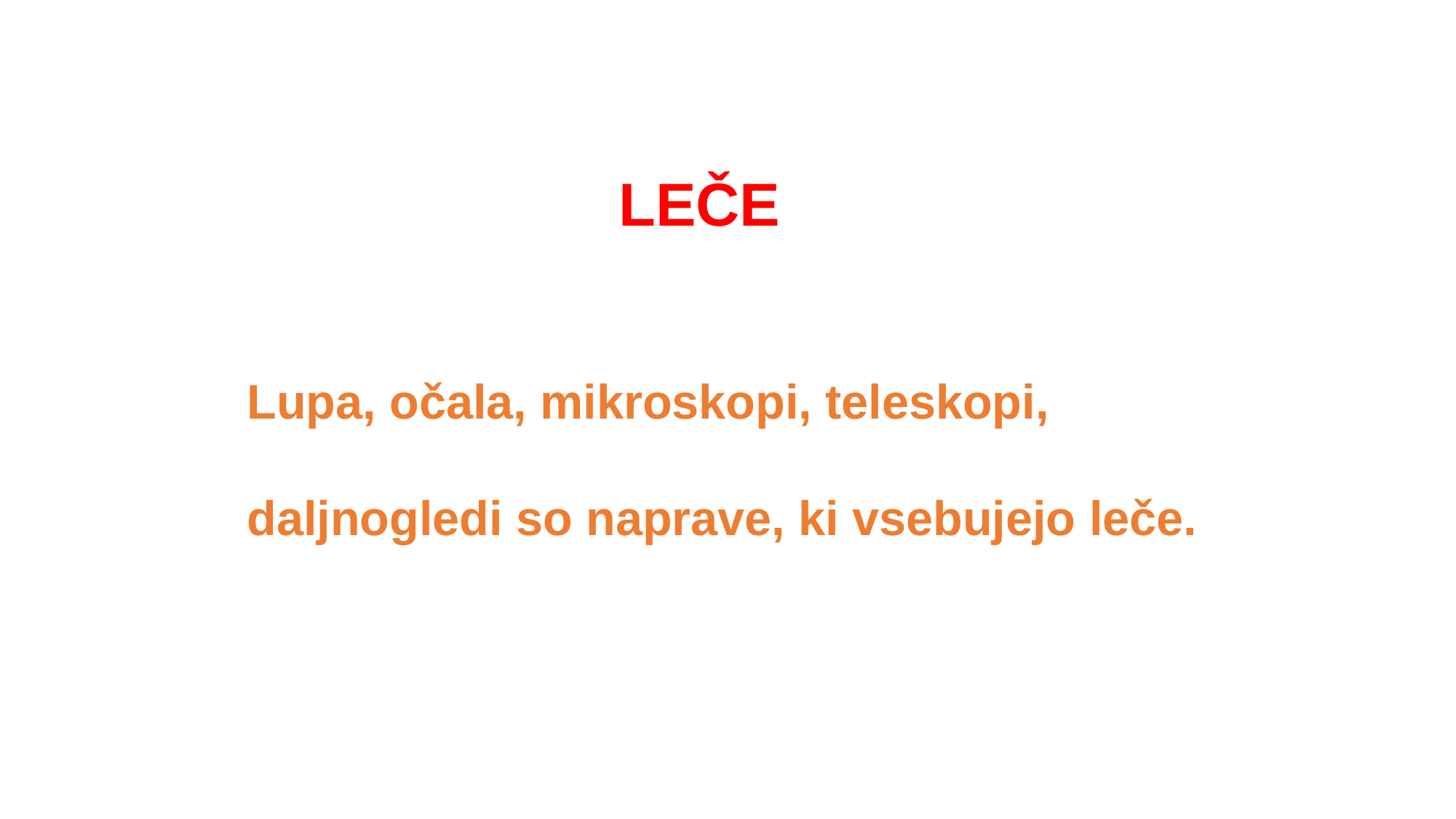

LEČE
Lupa, očala, mikroskopi, teleskopi,

daljnogledi so naprave, ki vsebujejo leče.